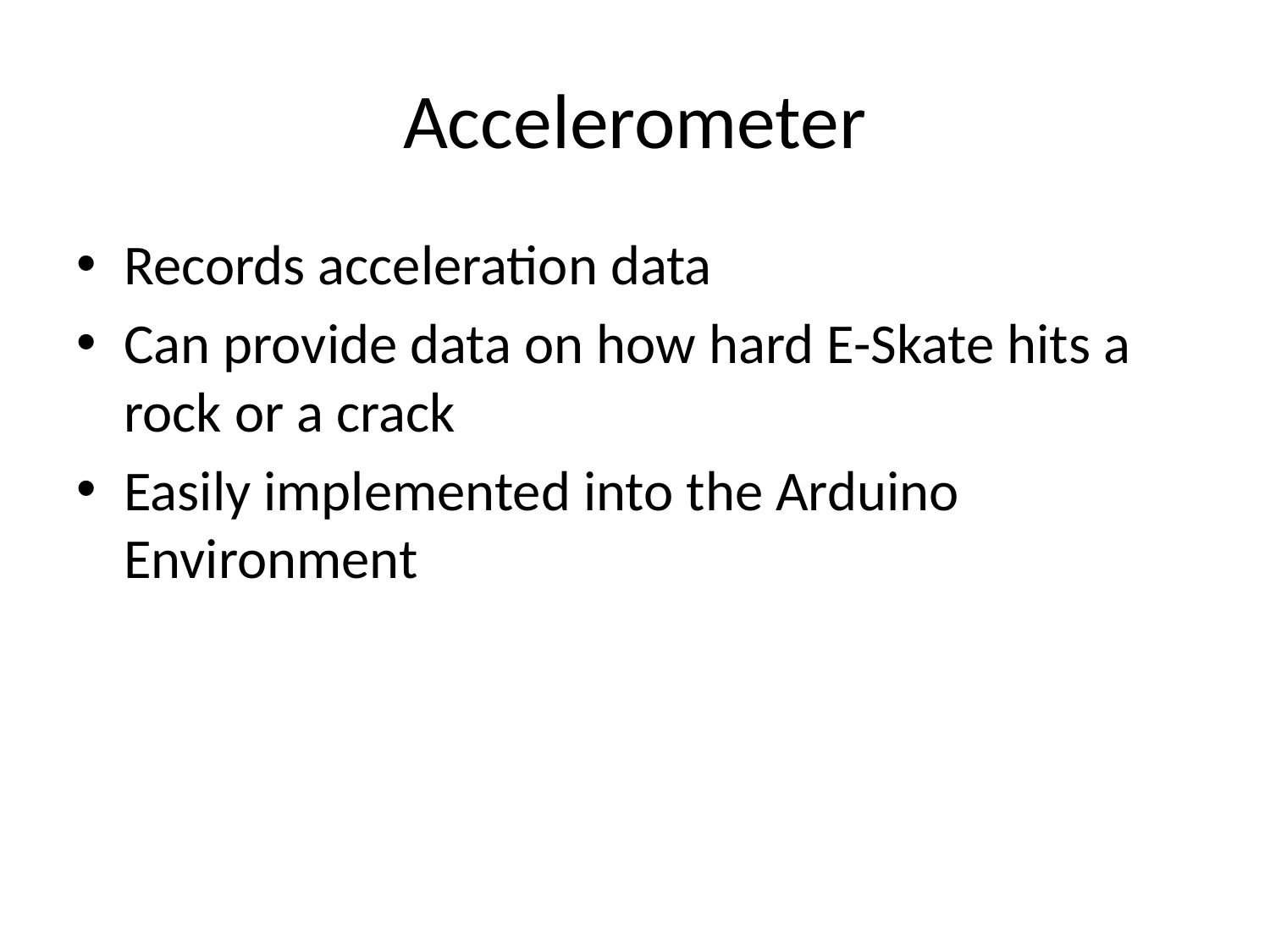

# Accelerometer
Records acceleration data
Can provide data on how hard E-Skate hits a rock or a crack
Easily implemented into the Arduino Environment